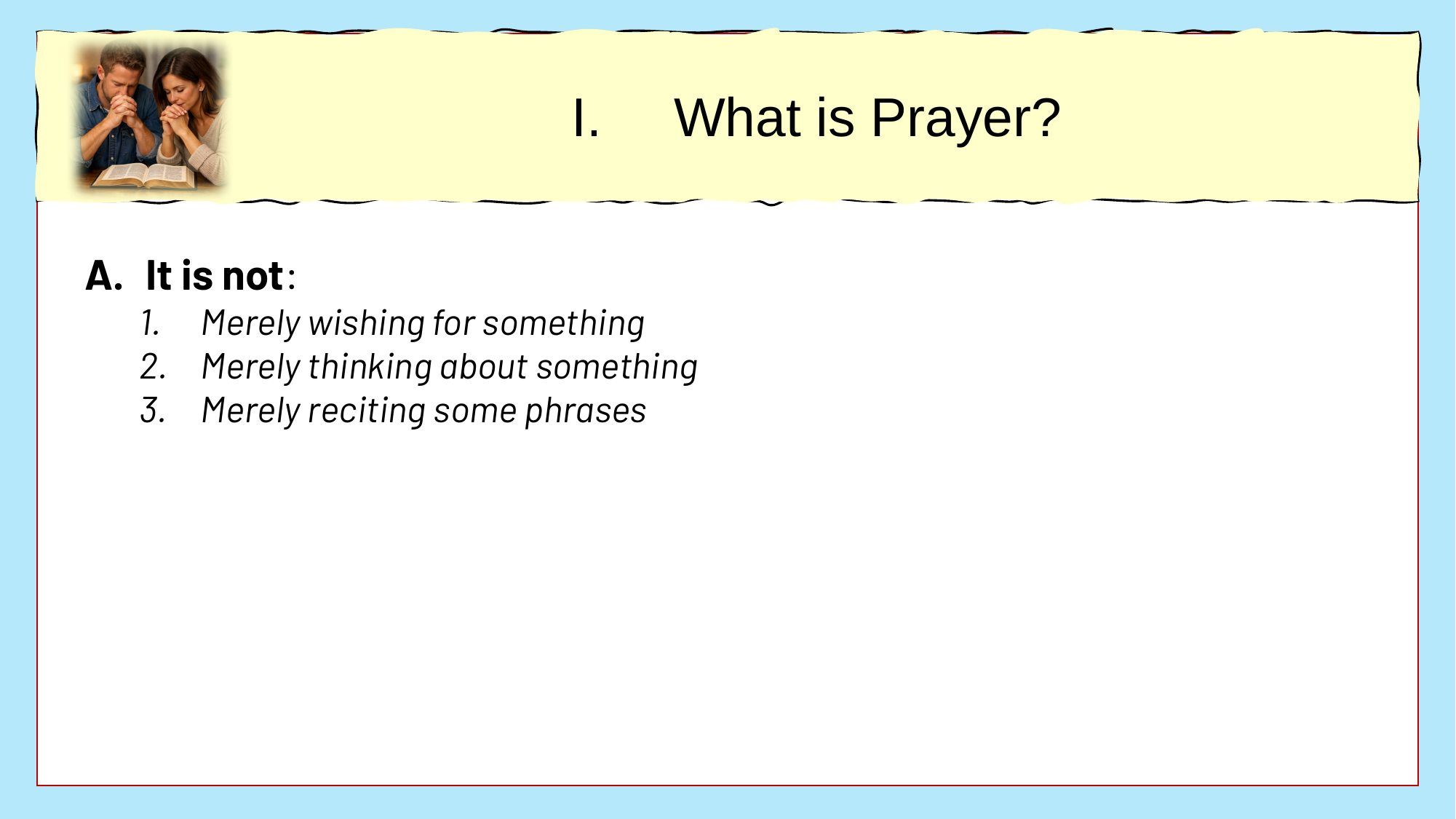

What is Prayer?
It is not:
Merely wishing for something
Merely thinking about something
Merely reciting some phrases